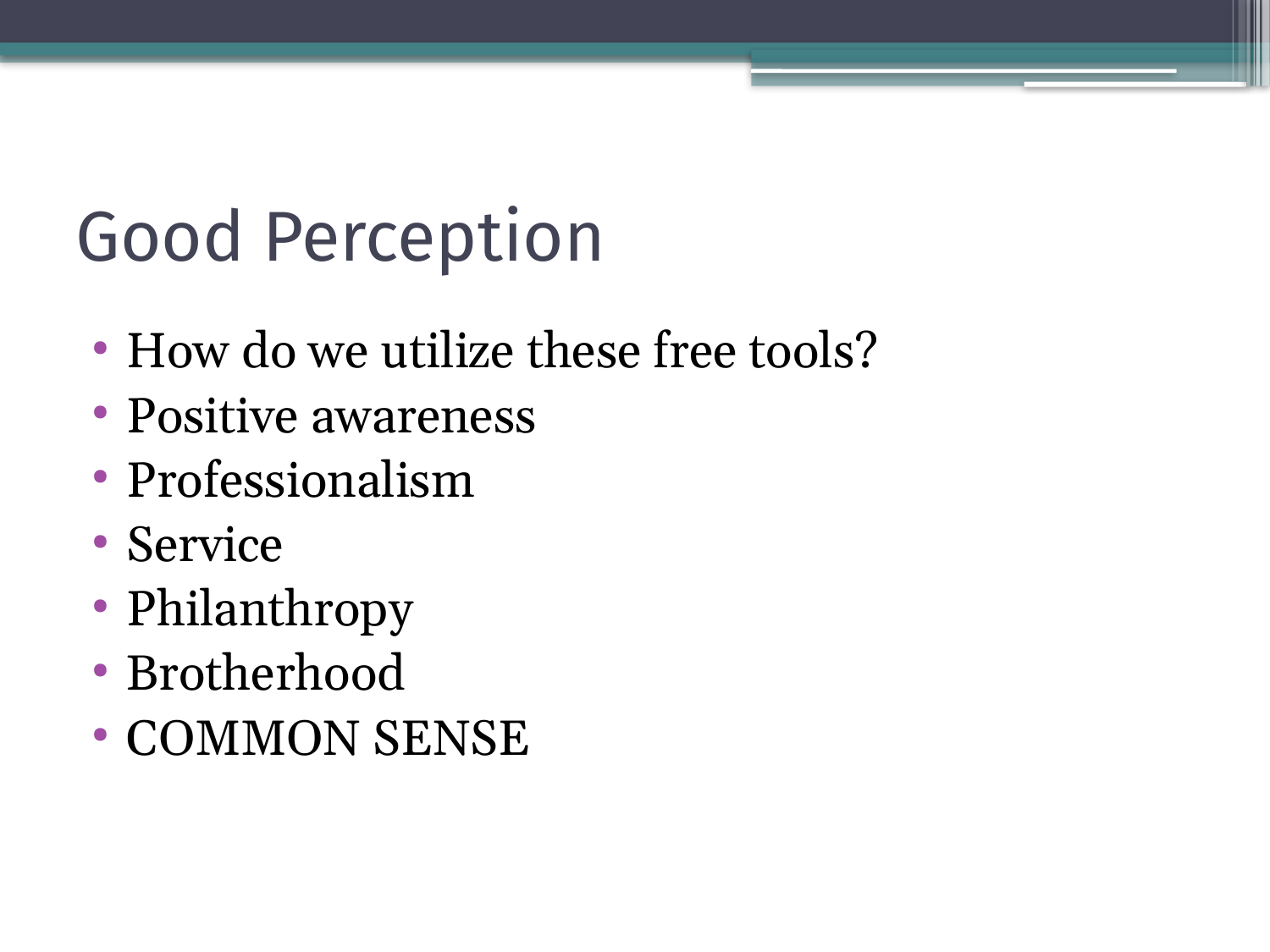

# Good Perception
How do we utilize these free tools?
Positive awareness
Professionalism
Service
Philanthropy
Brotherhood
COMMON SENSE